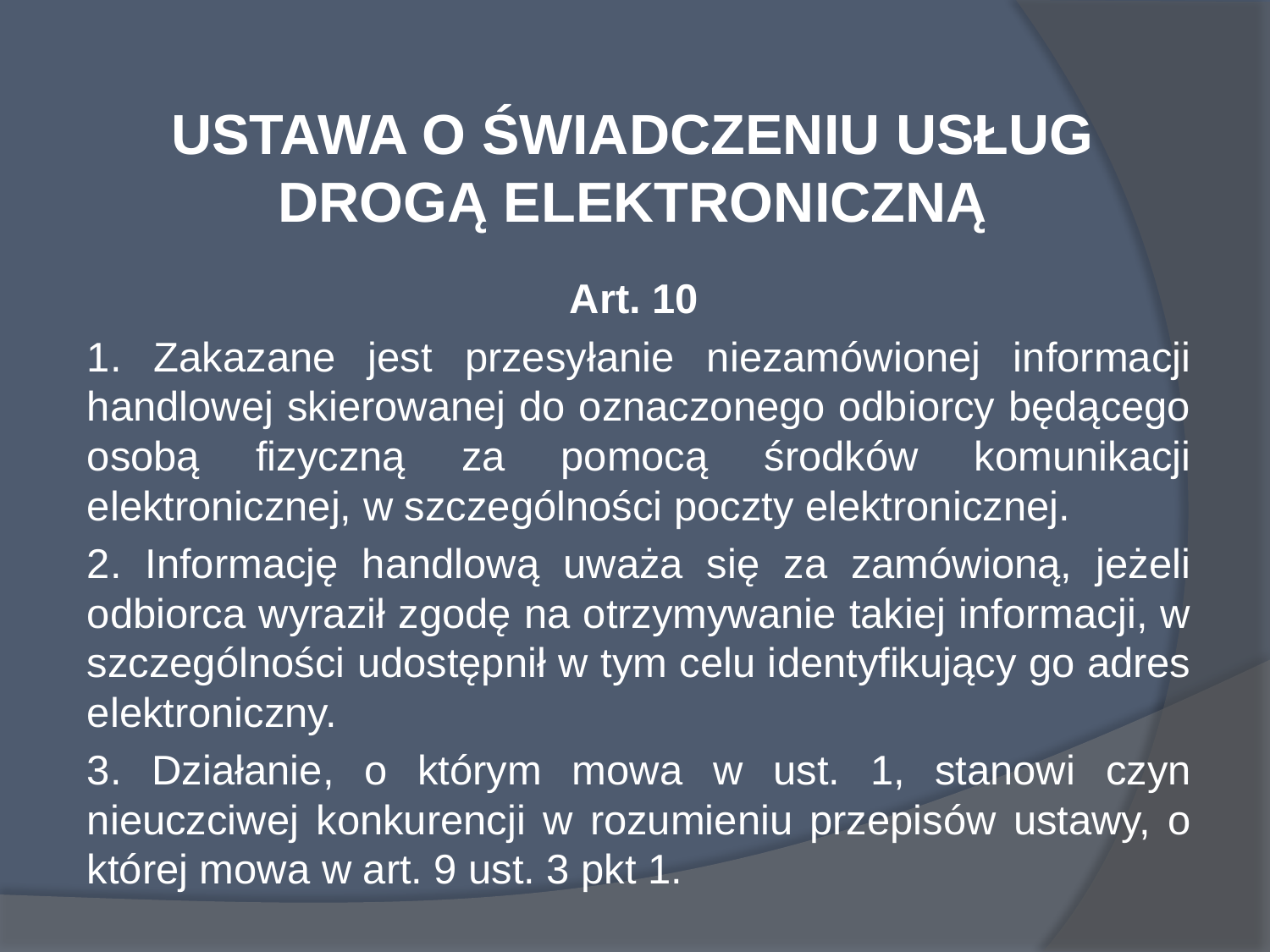

# USTAWA O ŚWIADCZENIU USŁUG DROGĄ ELEKTRONICZNĄ
Art. 10
1. Zakazane jest przesyłanie niezamówionej informacji handlowej skierowanej do oznaczonego odbiorcy będącego osobą fizyczną za pomocą środków komunikacji elektronicznej, w szczególności poczty elektronicznej.
2. Informację handlową uważa się za zamówioną, jeżeli odbiorca wyraził zgodę na otrzymywanie takiej informacji, w szczególności udostępnił w tym celu identyfikujący go adres elektroniczny.
3. Działanie, o którym mowa w ust. 1, stanowi czyn nieuczciwej konkurencji w rozumieniu przepisów ustawy, o której mowa w art. 9 ust. 3 pkt 1.